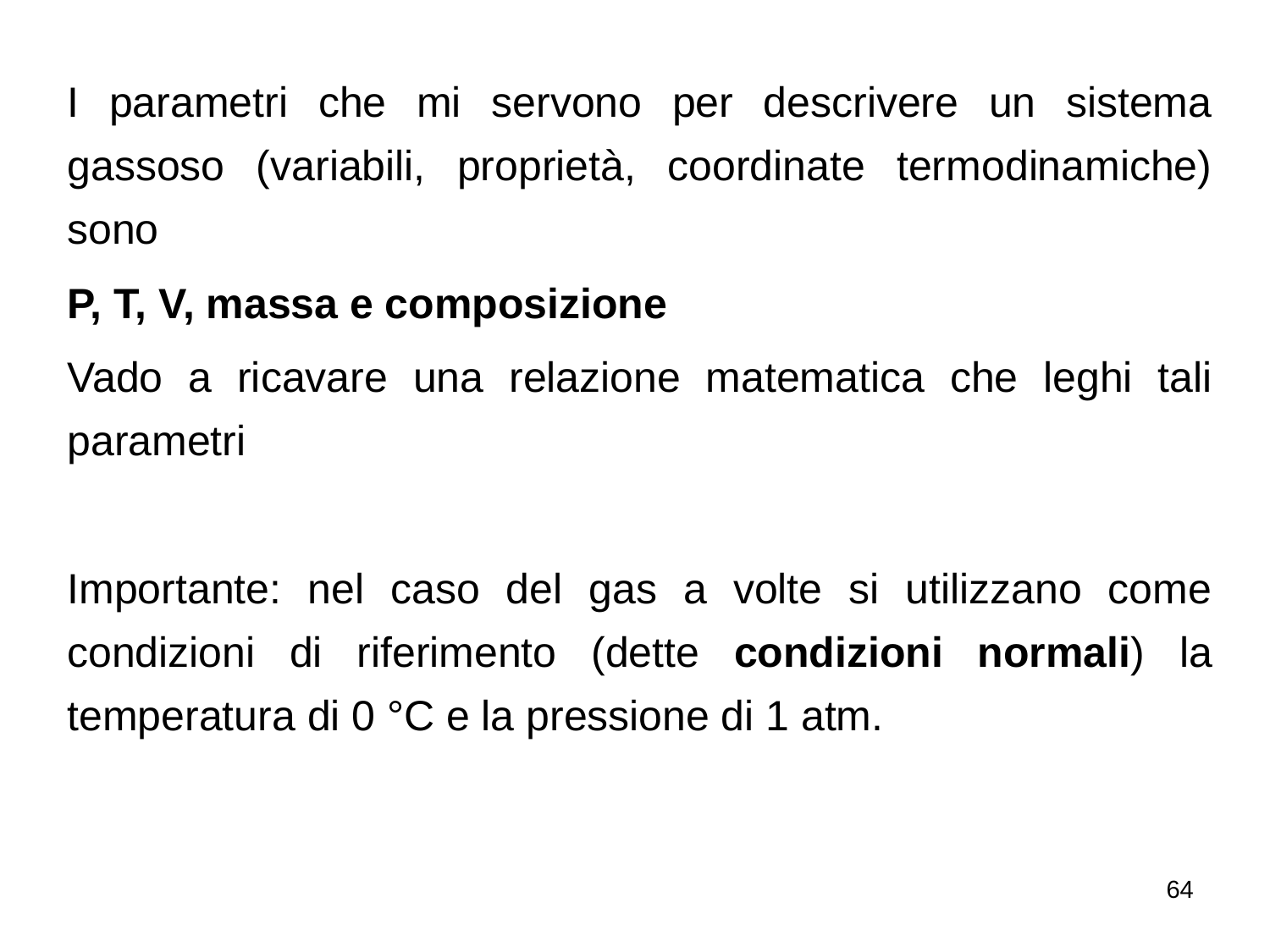

I parametri che mi servono per descrivere un sistema gassoso (variabili, proprietà, coordinate termodinamiche) sono
P, T, V, massa e composizione
Vado a ricavare una relazione matematica che leghi tali parametri

Importante: nel caso del gas a volte si utilizzano come condizioni di riferimento (dette condizioni normali) la temperatura di 0 °C e la pressione di 1 atm.
64